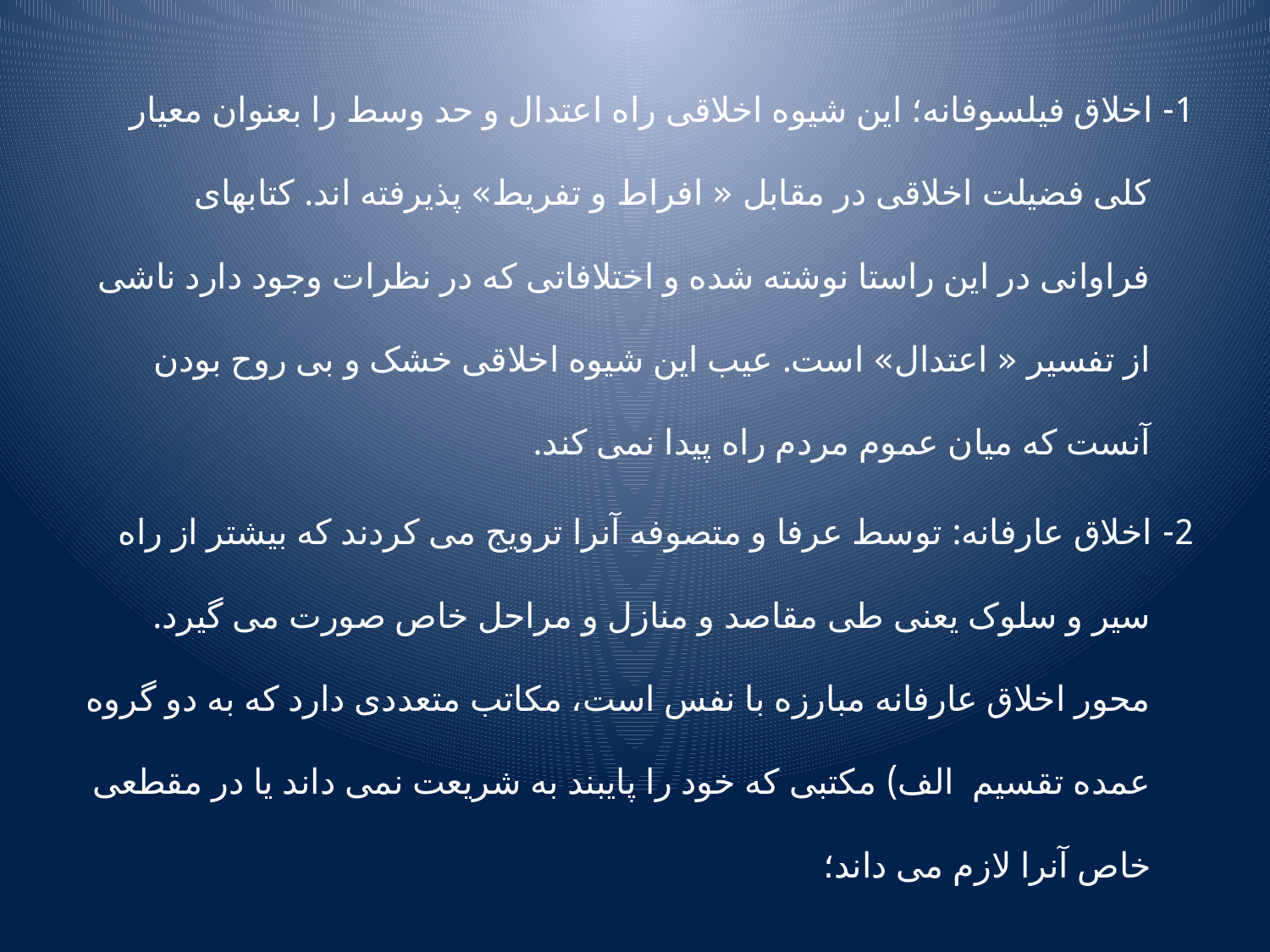

1- اخلاق فیلسوفانه؛ این شیوه اخلاقی راه اعتدال و حد وسط را بعنوان معیار کلی فضیلت اخلاقی در مقابل « افراط و تفریط» پذیرفته اند. کتابهای فراوانی در این راستا نوشته شده و اختلافاتی که در نظرات وجود دارد ناشی از تفسیر « اعتدال» است. عیب این شیوه اخلاقی خشک و بی روح بودن آنست که میان عموم مردم راه پیدا نمی کند.
2- اخلاق عارفانه: توسط عرفا و متصوفه آنرا ترویج می کردند که بیشتر از راه سیر و سلوک یعنی طی مقاصد و منازل و مراحل خاص صورت می گیرد. محور اخلاق عارفانه مبارزه با نفس است، مکاتب متعددی دارد که به دو گروه عمده تقسیم  الف) مکتبی که خود را پایبند به شریعت نمی داند یا در مقطعی خاص آنرا لازم می داند؛